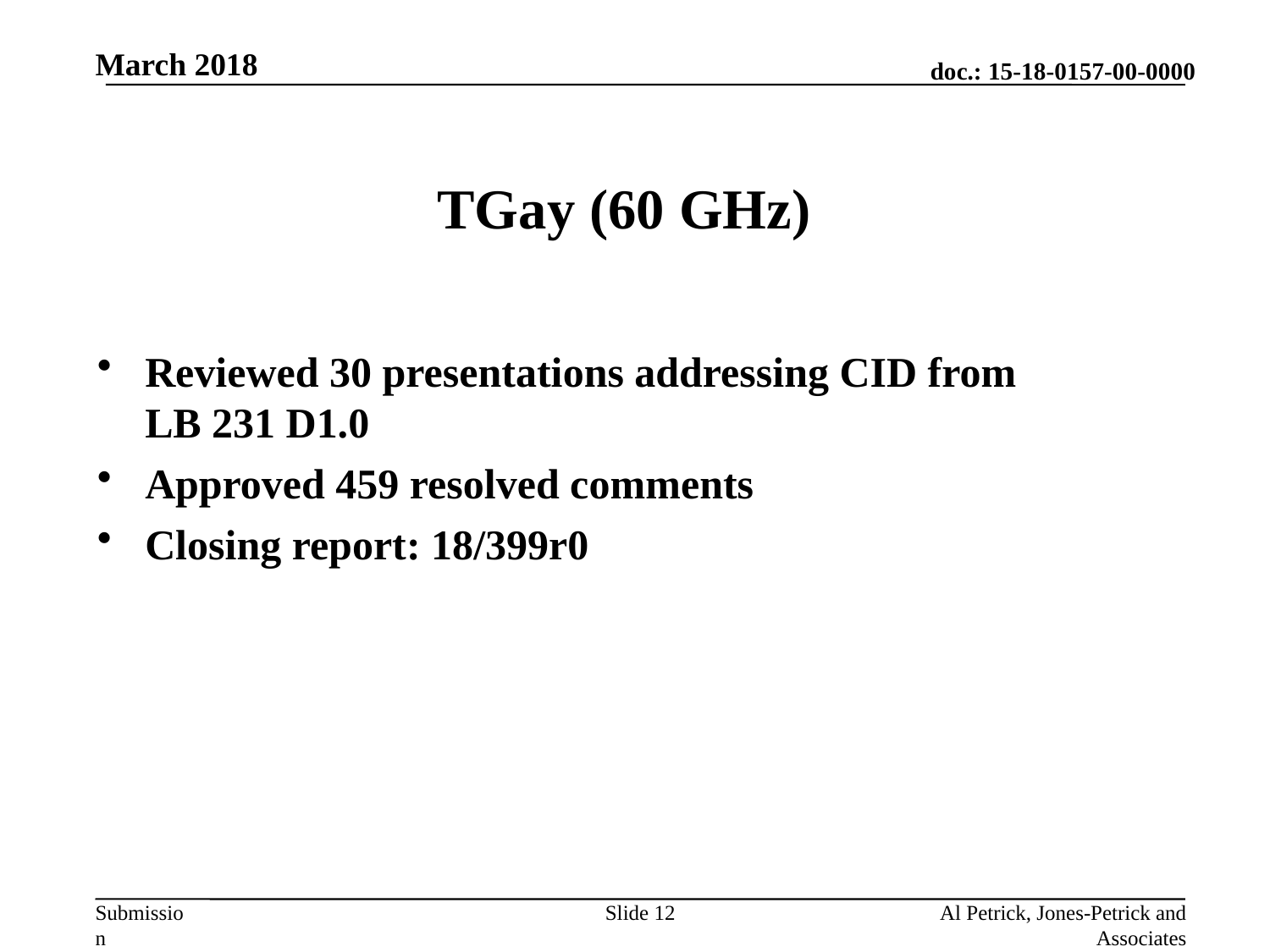

March 2018
TGay (60 GHz)
Reviewed 30 presentations addressing CID from
LB 231 D1.0
Approved 459 resolved comments
Closing report: 18/399r0

Slide 12
Al Petrick, Jones-Petrick and Associates